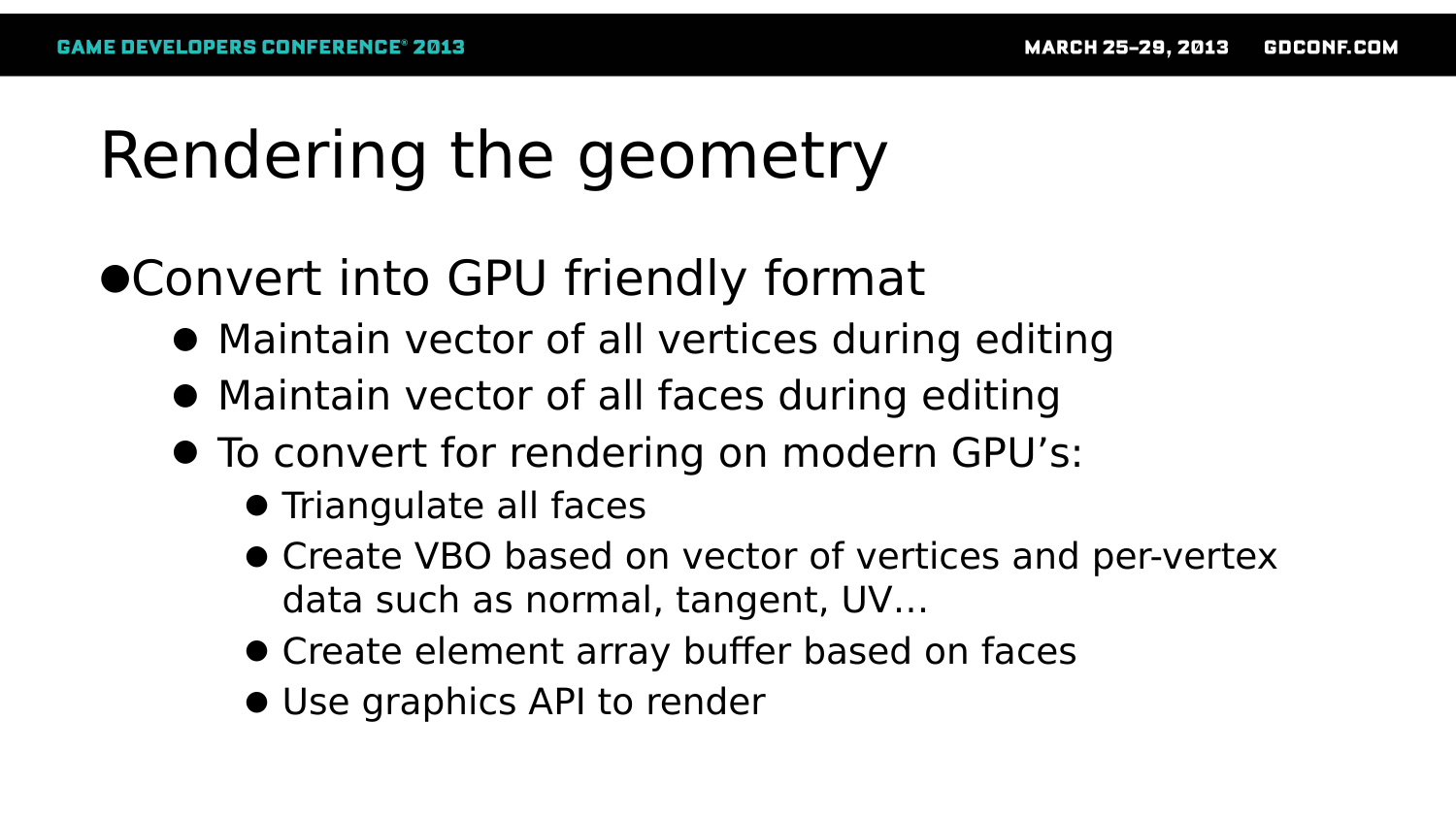

# Rendering the geometry
Convert into GPU friendly format
Maintain vector of all vertices during editing
Maintain vector of all faces during editing
To convert for rendering on modern GPU’s:
Triangulate all faces
Create VBO based on vector of vertices and per-vertex data such as normal, tangent, UV…
Create element array buffer based on faces
Use graphics API to render